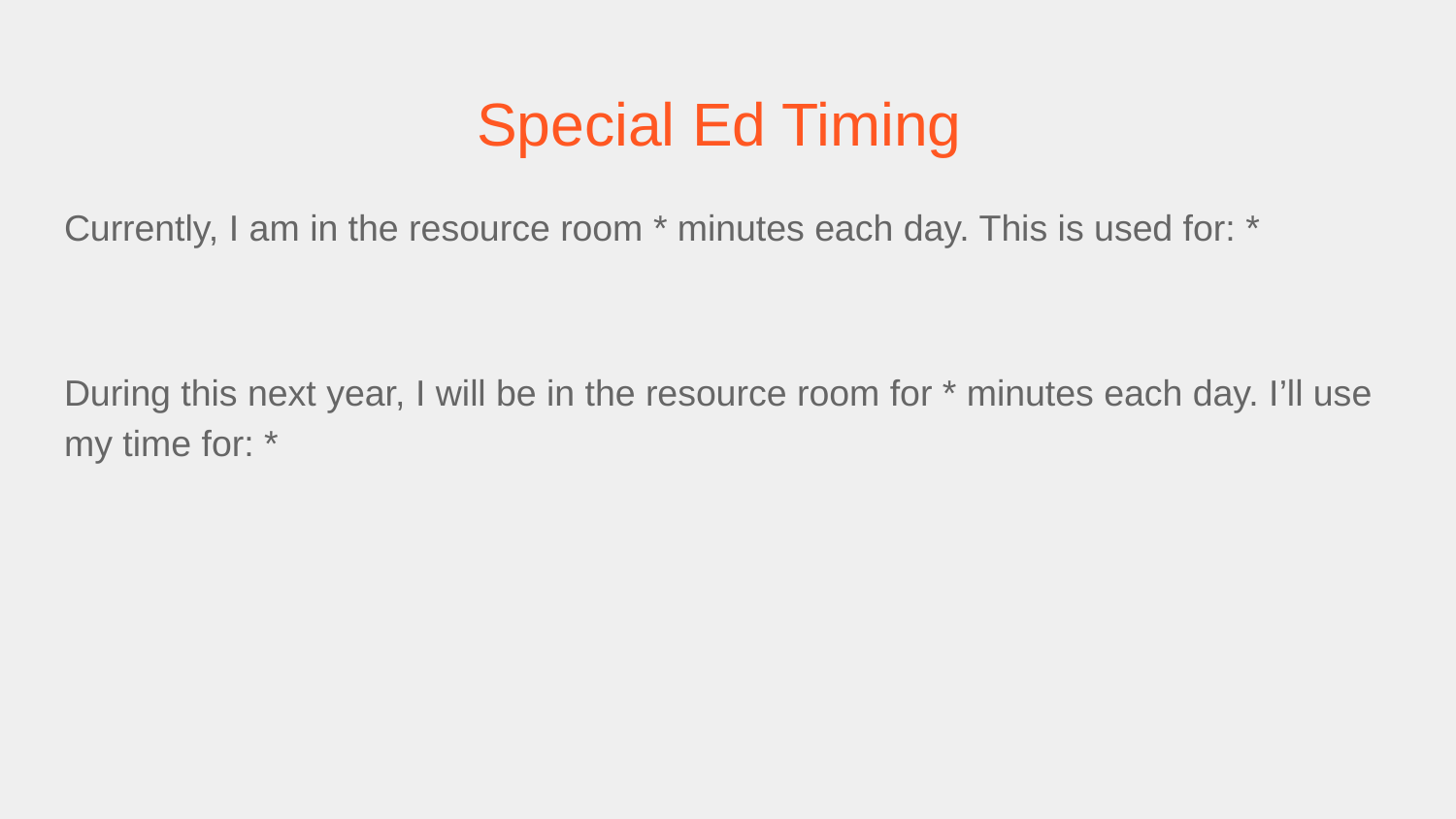

# Special Ed Timing
Currently, I am in the resource room * minutes each day. This is used for: *

During this next year, I will be in the resource room for * minutes each day. I’ll use my time for: *